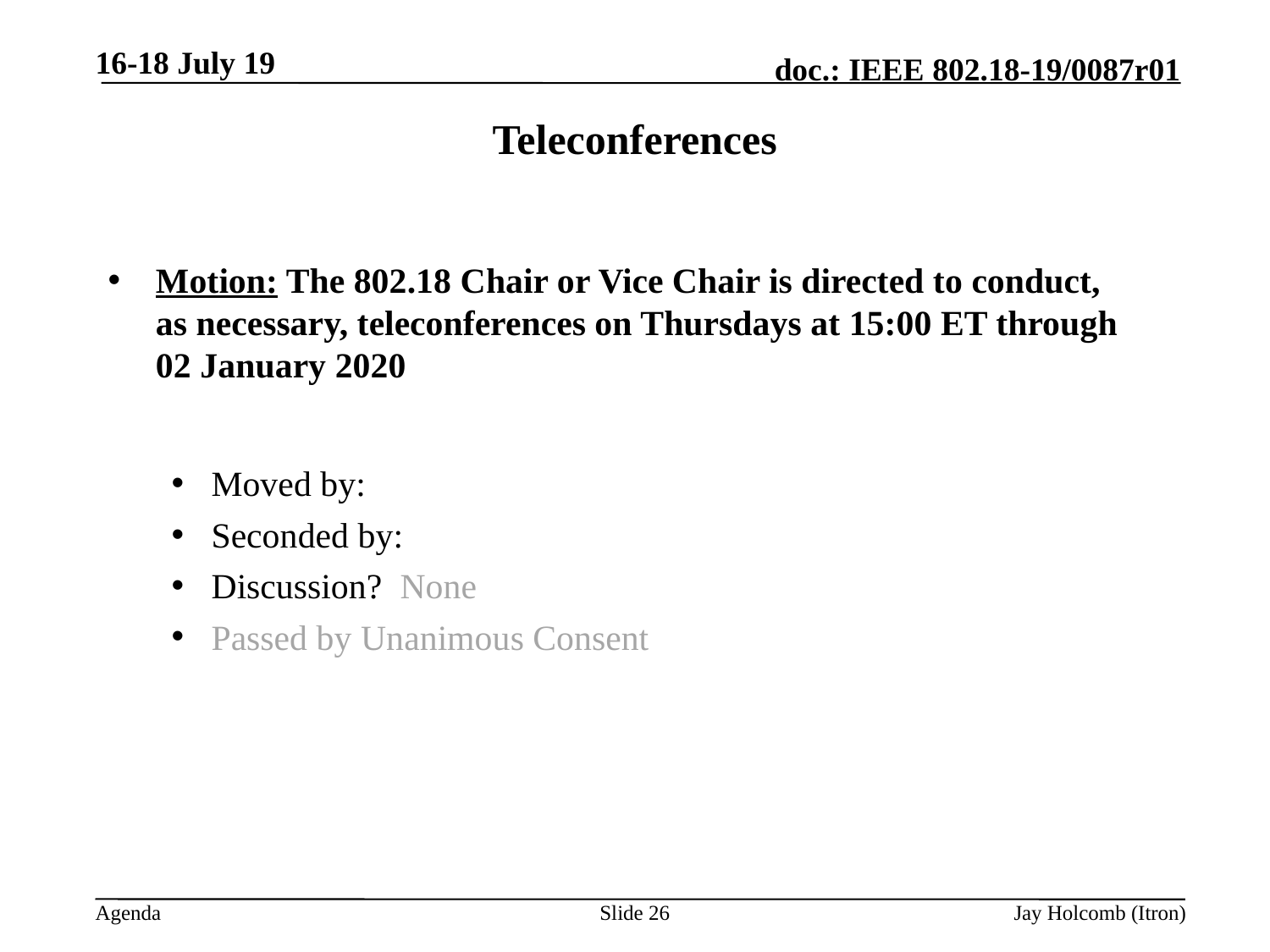

16-18 July 19
# Teleconferences

Motion: The 802.18 Chair or Vice Chair is directed to conduct, as necessary, teleconferences on Thursdays at 15:00 ET through 02 January 2020

Moved by:
Seconded by:
Discussion?  None
Passed by Unanimous Consent
Slide 26
Jay Holcomb (Itron)